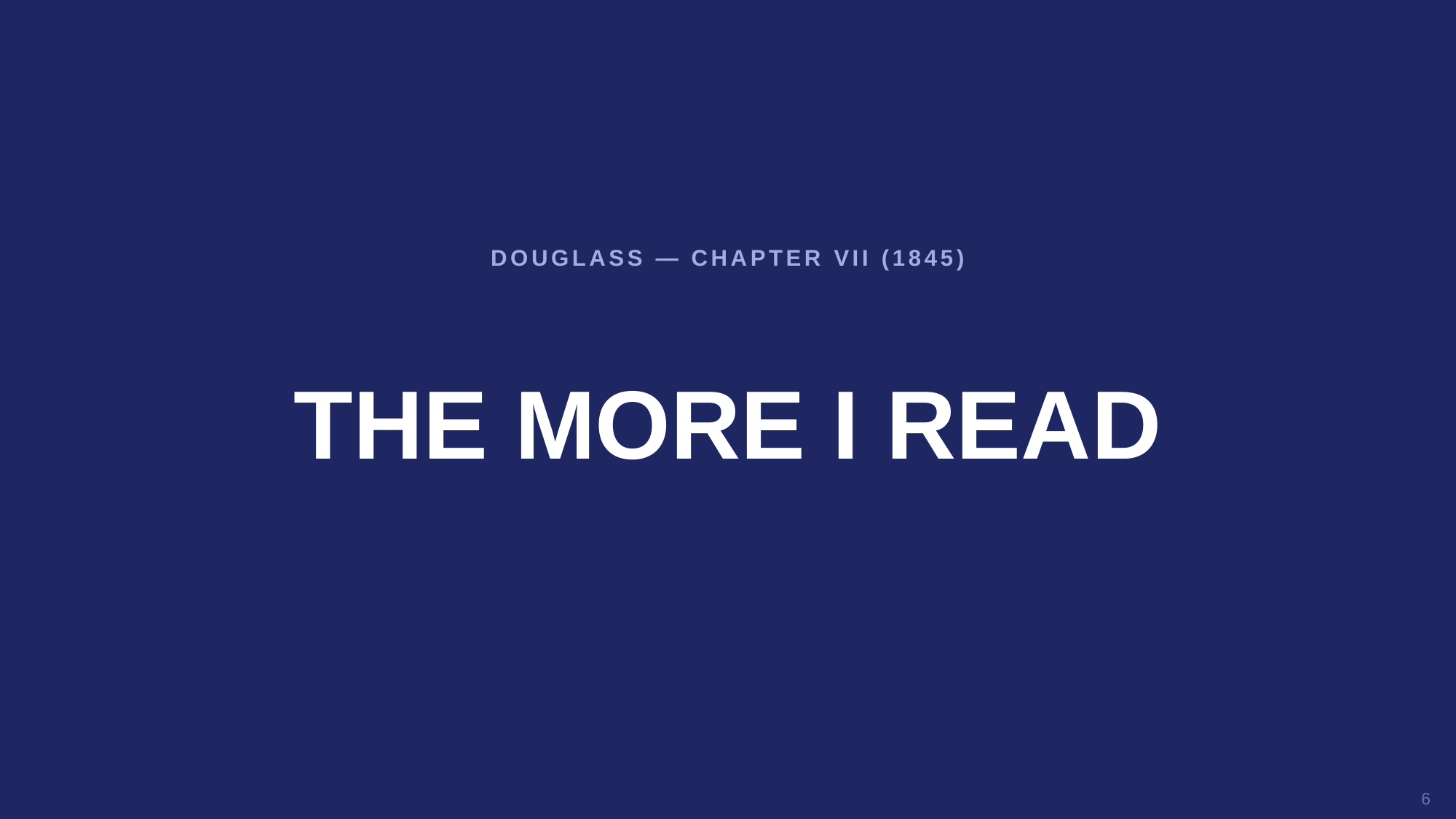

DOUGLASS — CHAPTER VII (1845)
THE MORE I READ
6